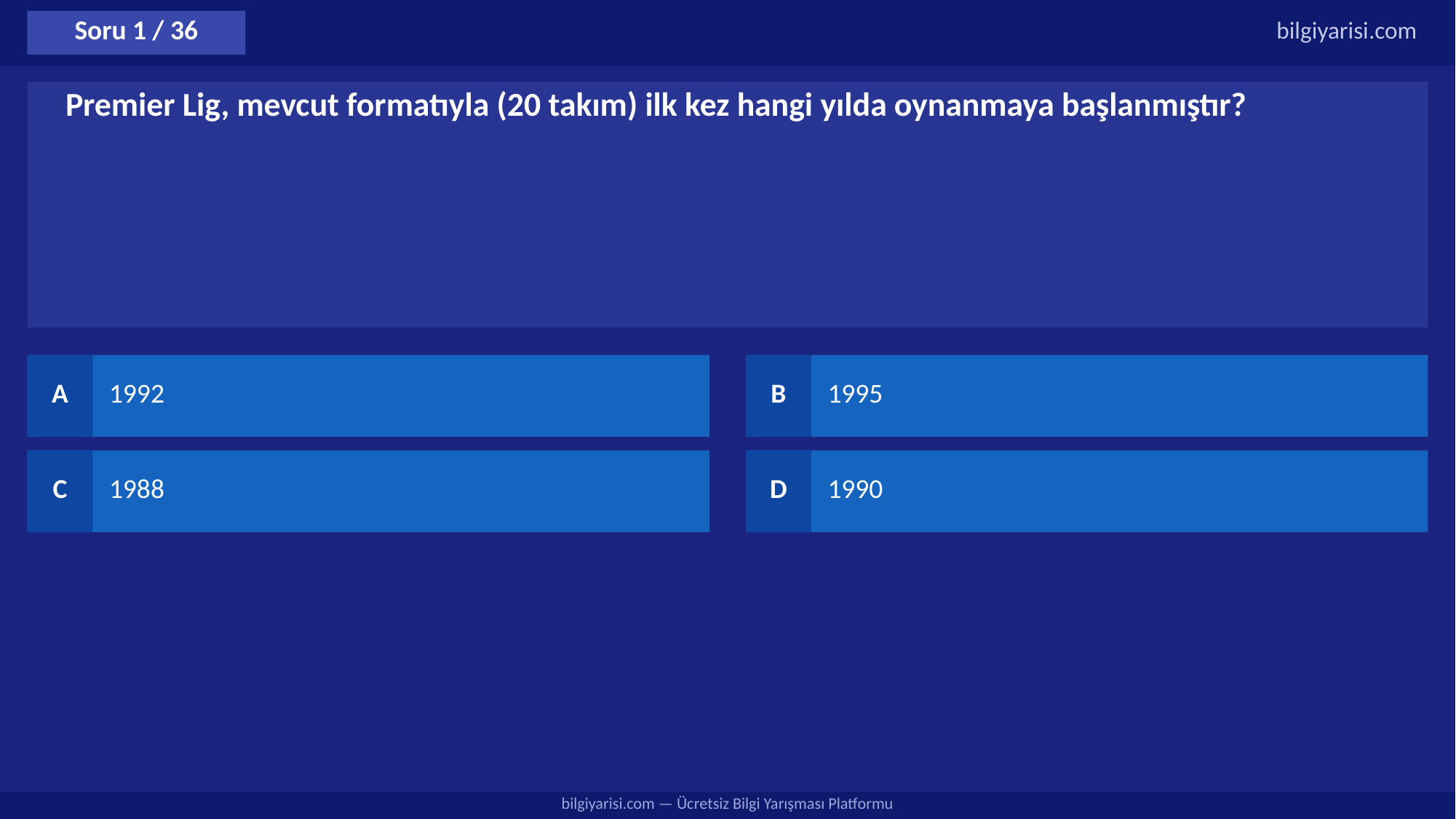

Soru 1 / 36
bilgiyarisi.com

Premier Lig, mevcut formatıyla (20 takım) ilk kez hangi yılda oynanmaya başlanmıştır?

A
1992

B
1995

C
1988

D
1990
bilgiyarisi.com — Ücretsiz Bilgi Yarışması Platformu